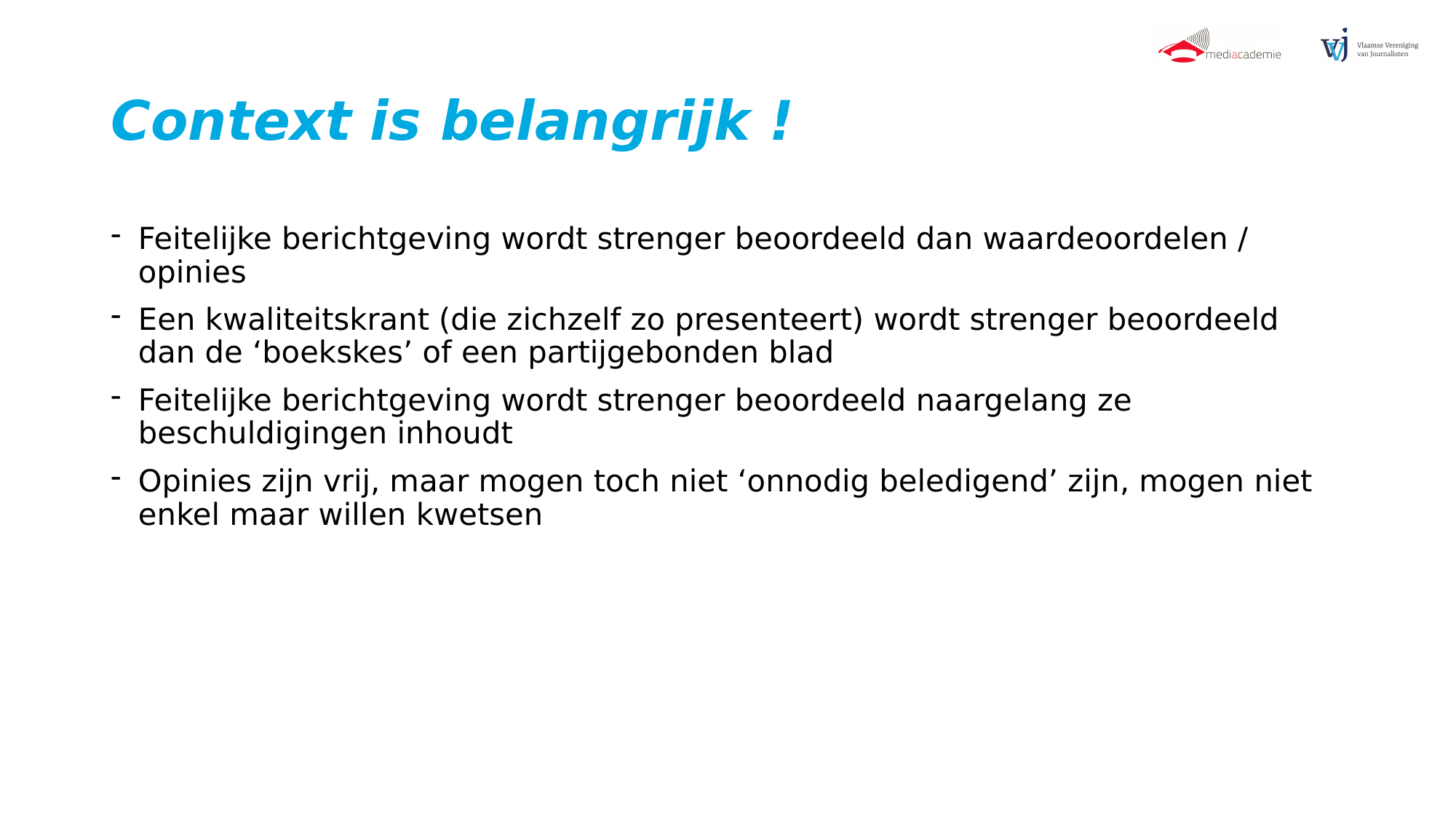

# Context is belangrijk !
Feitelijke berichtgeving wordt strenger beoordeeld dan waardeoordelen / opinies
Een kwaliteitskrant (die zichzelf zo presenteert) wordt strenger beoordeeld dan de ‘boekskes’ of een partijgebonden blad
Feitelijke berichtgeving wordt strenger beoordeeld naargelang ze beschuldigingen inhoudt
Opinies zijn vrij, maar mogen toch niet ‘onnodig beledigend’ zijn, mogen niet enkel maar willen kwetsen